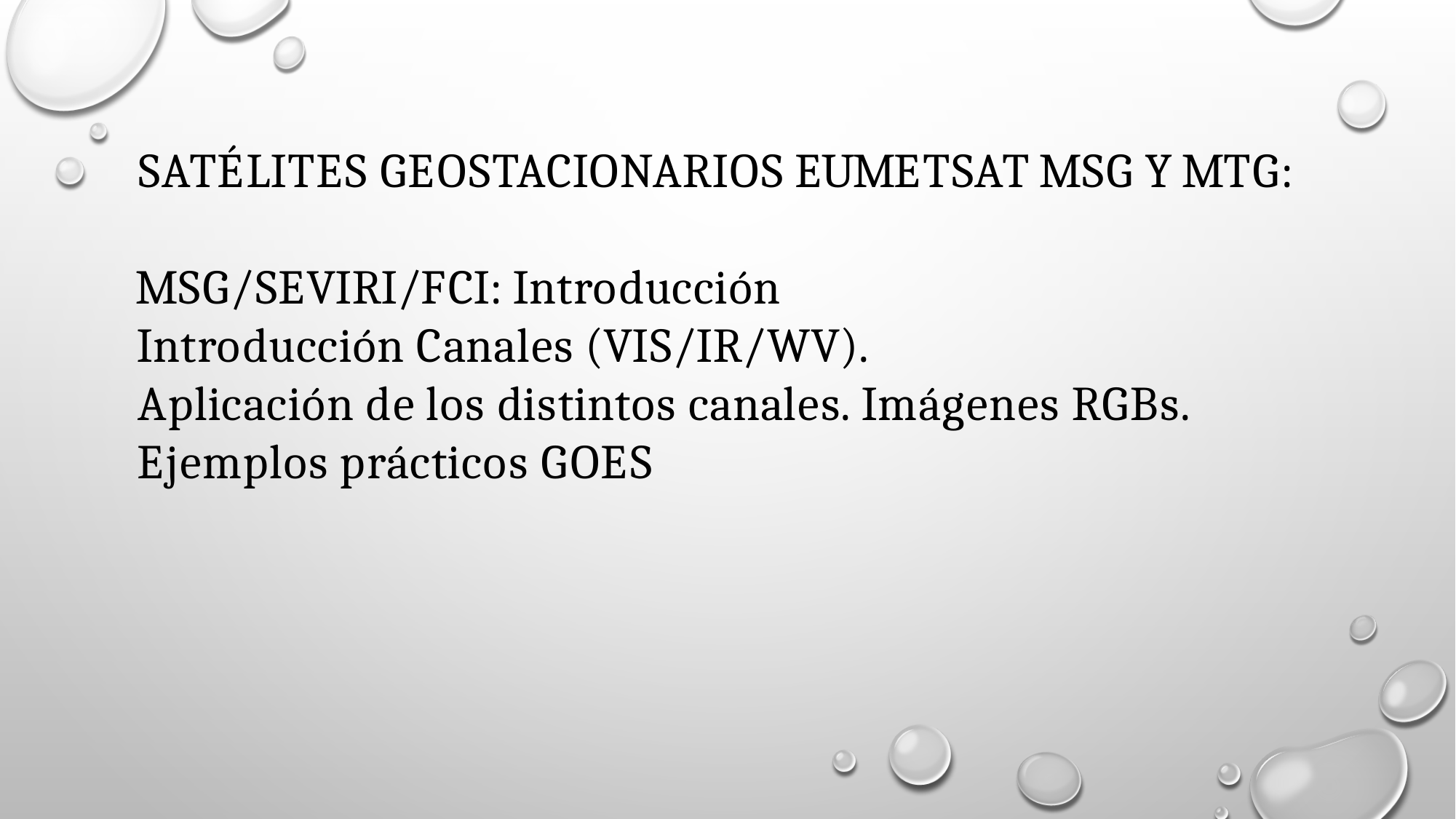

SATÉLITES GEOSTACIONARIOS EUMETSAT MSG Y MTG:

MSG/SEVIRI/FCI: Introducción
Introducción Canales (VIS/IR/WV).
Aplicación de los distintos canales. Imágenes RGBs.
Ejemplos prácticos GOES